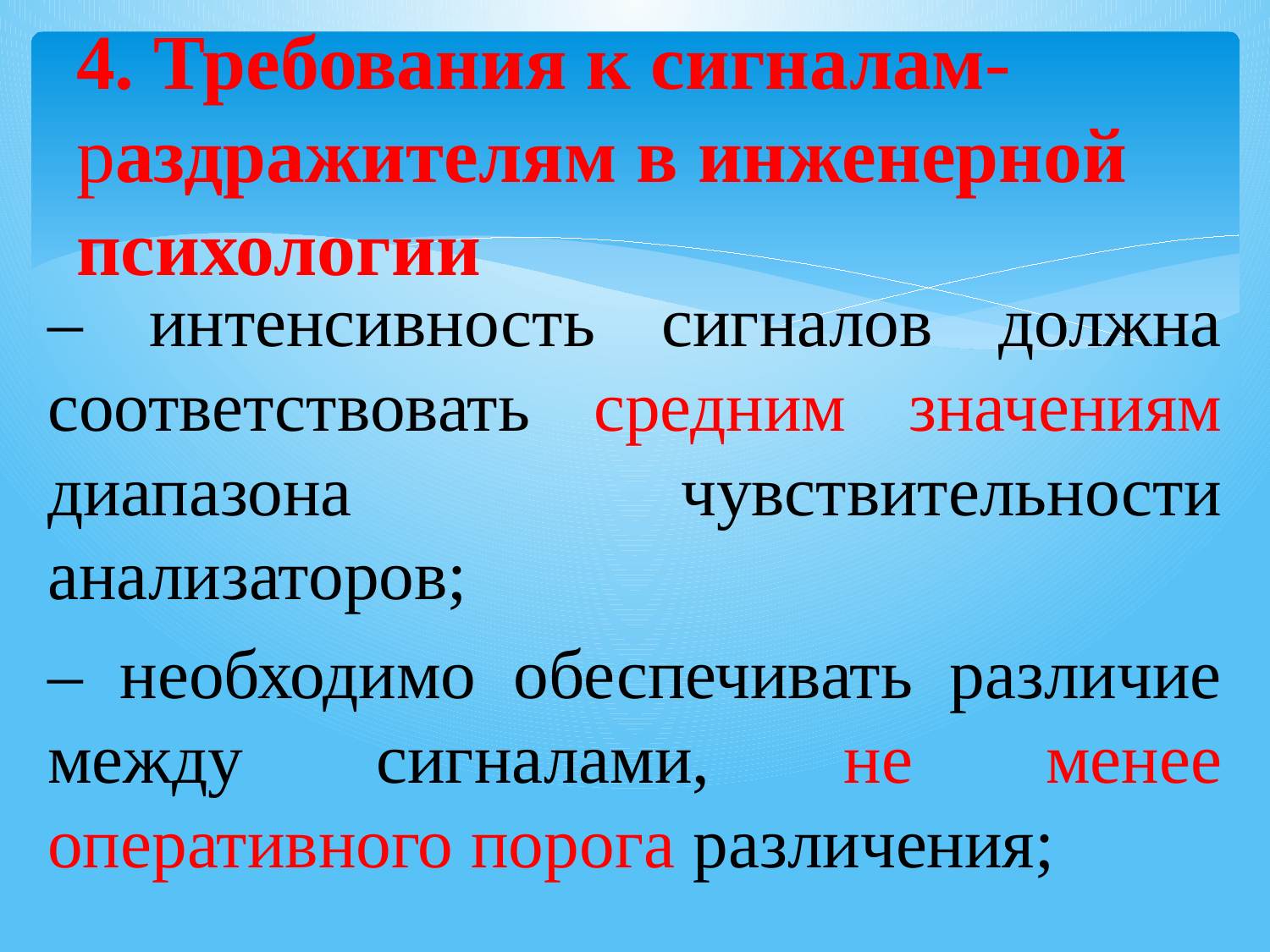

# 4. Требования к сигналам-раздражителям в инженерной психологии

– интенсивность сигналов должна соответствовать средним значениям диапазона чувствительности анализаторов;
– необходимо обеспечивать различие между сигналами, не менее оперативного порога различения;